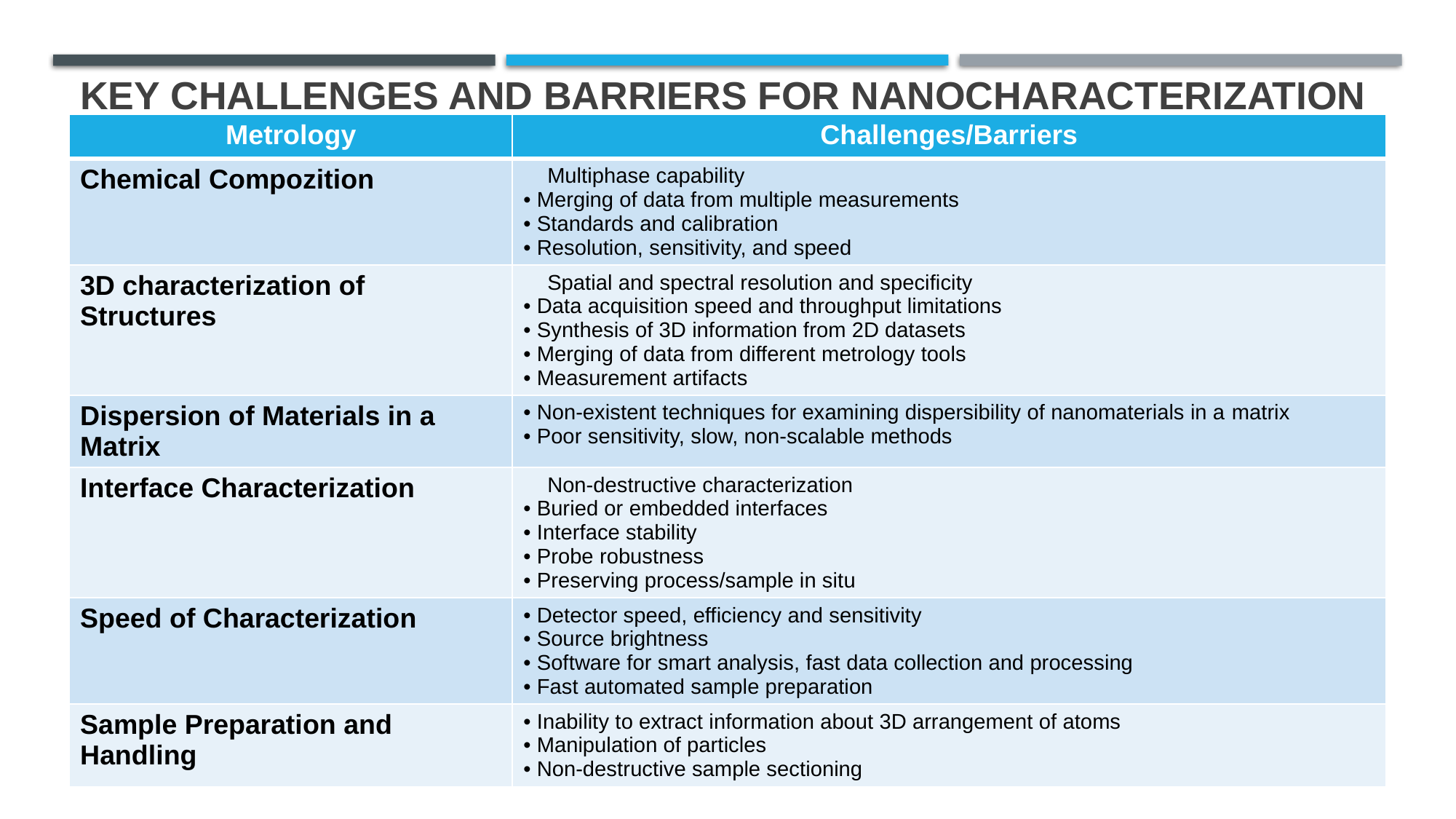

# Key Challenges and Barriers for Nanocharacterization
| Metrology | Challenges/Barriers |
| --- | --- |
| Chemical Compozition | Multiphase capability • Merging of data from multiple measurements • Standards and calibration • Resolution, sensitivity, and speed |
| 3D characterization of Structures | Spatial and spectral resolution and specificity • Data acquisition speed and throughput limitations • Synthesis of 3D information from 2D datasets • Merging of data from different metrology tools • Measurement artifacts |
| Dispersion of Materials in a Matrix | • Non-existent techniques for examining dispersibility of nanomaterials in a matrix • Poor sensitivity, slow, non-scalable methods |
| Interface Characterization | Non-destructive characterization • Buried or embedded interfaces • Interface stability • Probe robustness • Preserving process/sample in situ |
| Speed of Characterization | • Detector speed, efficiency and sensitivity • Source brightness • Software for smart analysis, fast data collection and processing • Fast automated sample preparation |
| Sample Preparation and Handling | • Inability to extract information about 3D arrangement of atoms • Manipulation of particles • Non-destructive sample sectioning |